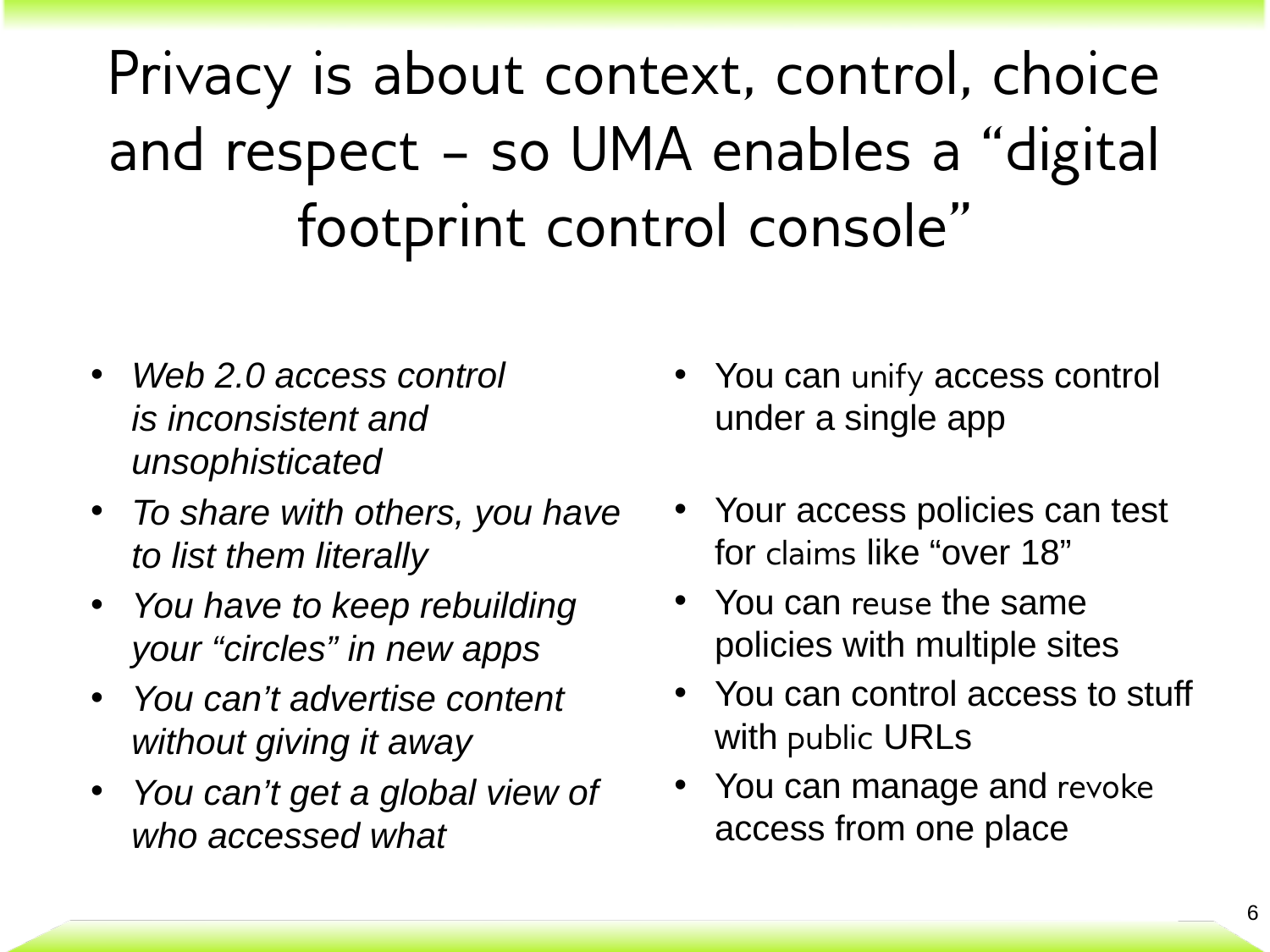

# Privacy is about context, control, choice and respect – so UMA enables a “digital footprint control console”
Web 2.0 access control
is inconsistent and unsophisticated
To share with others, you have to list them literally
You have to keep rebuilding your “circles” in new apps
You can’t advertise content without giving it away
You can’t get a global view of who accessed what
You can unify access control under a single app
Your access policies can test for claims like “over 18”
You can reuse the same policies with multiple sites
You can control access to stuff with public URLs
You can manage and revoke access from one place
6